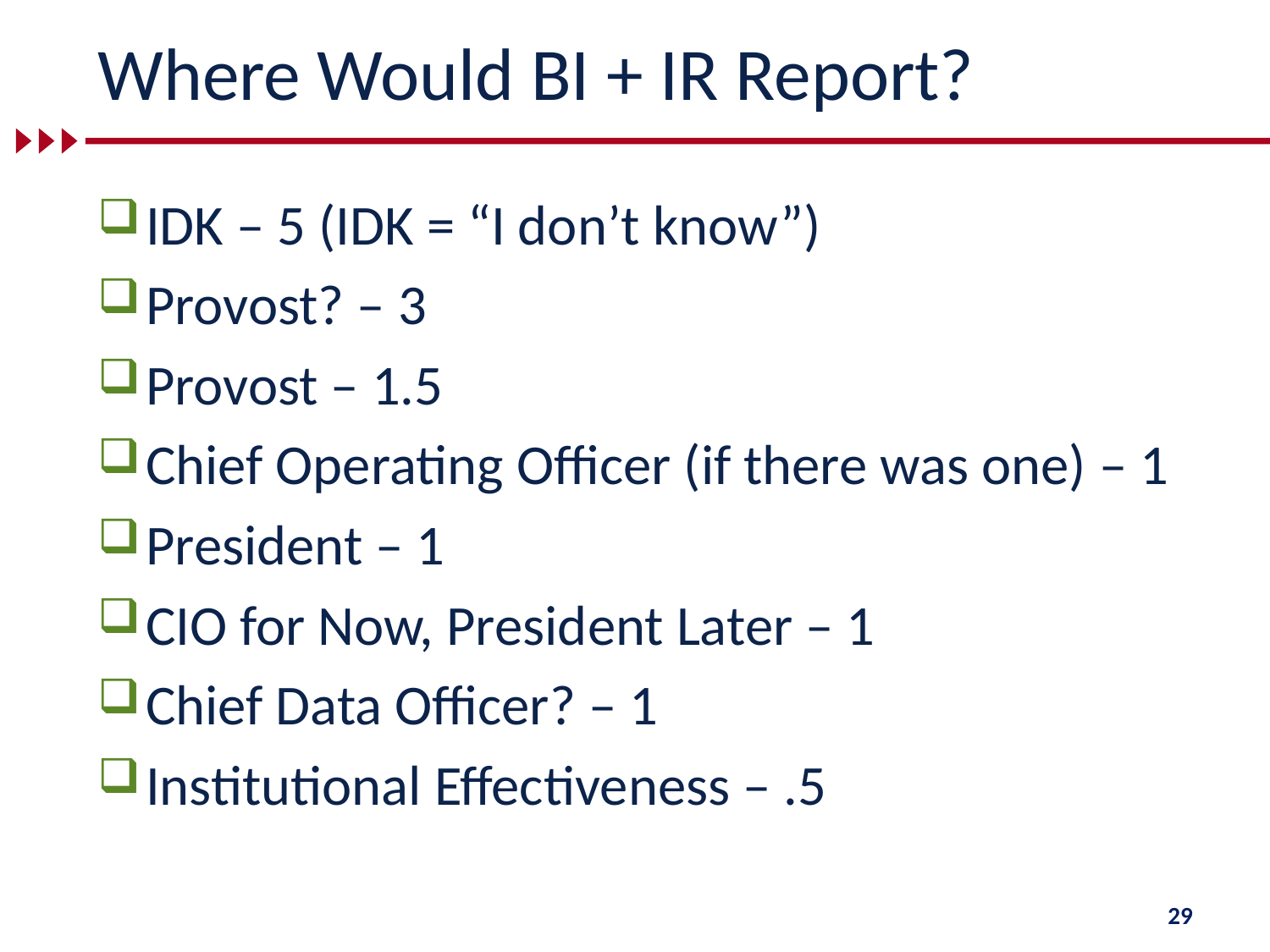

# Where Would BI + IR Report?
IDK – 5 (IDK = “I don’t know”)
Provost? – 3
Provost – 1.5
Chief Operating Officer (if there was one) – 1
President – 1
CIO for Now, President Later – 1
Chief Data Officer? – 1
Institutional Effectiveness – .5
29